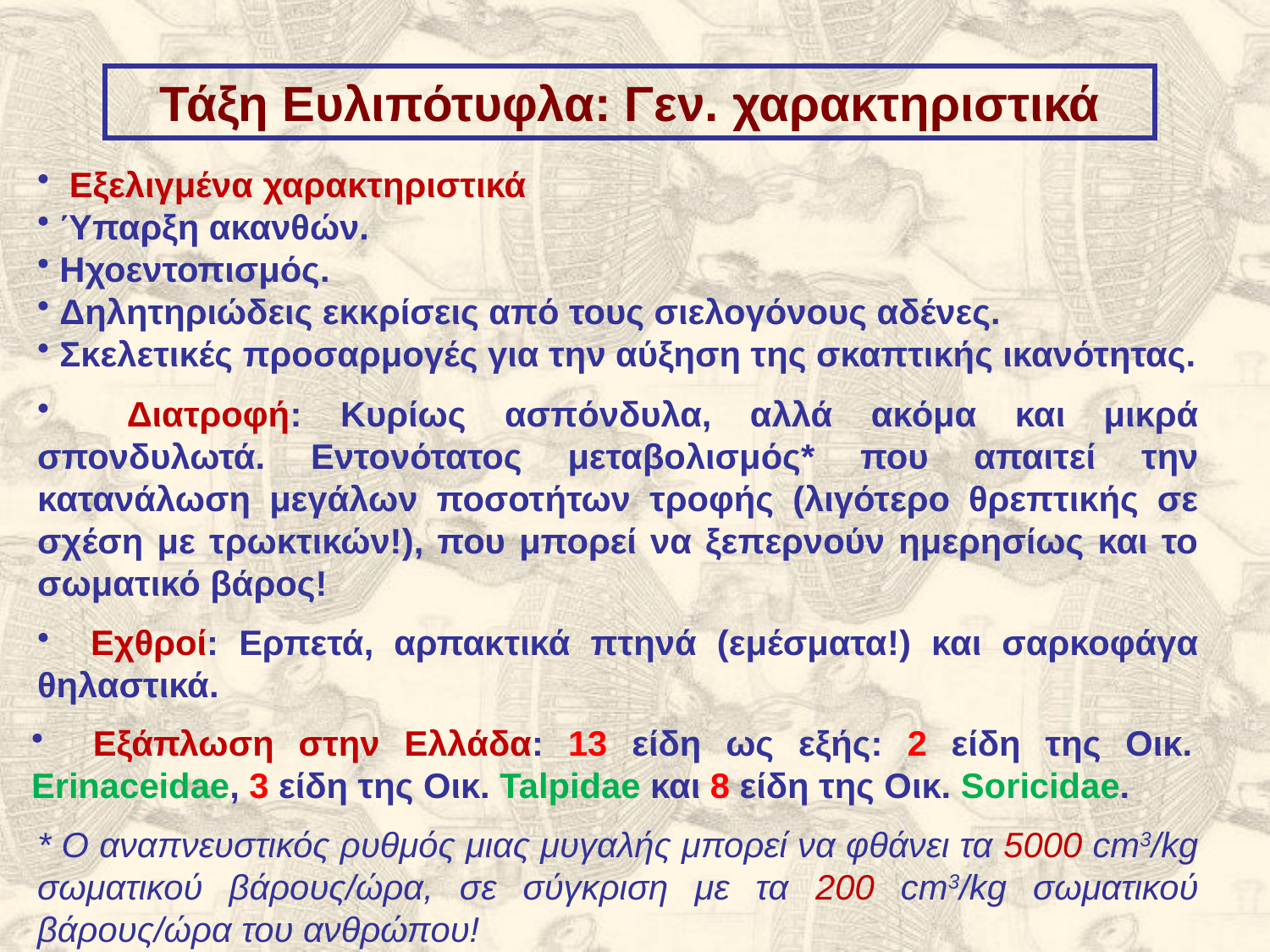

Τάξη Ευλιπότυφλα: Γεν. χαρακτηριστικά
  Εξελιγμένα χαρακτηριστικά
 Ύπαρξη ακανθών.
 Ηχοεντοπισμός.
 Δηλητηριώδεις εκκρίσεις από τους σιελογόνους αδένες.
 Σκελετικές προσαρμογές για την αύξηση της σκαπτικής ικανότητας.
  Διατροφή: Κυρίως ασπόνδυλα, αλλά ακόμα και μικρά σπονδυλωτά. Εντονότατος μεταβολισμός* που απαιτεί την κατανάλωση μεγάλων ποσοτήτων τροφής (λιγότερο θρεπτικής σε σχέση με τρωκτικών!), που μπορεί να ξεπερνούν ημερησίως και το σωματικό βάρος!
  Εχθροί: Ερπετά, αρπακτικά πτηνά (εμέσματα!) και σαρκοφάγα θηλαστικά.
  Εξάπλωση στην Ελλάδα: 13 είδη ως εξής: 2 είδη της Οικ. Erinaceidae, 3 είδη της Οικ. Talpidae και 8 είδη της Οικ. Soricidae.
* Ο αναπνευστικός ρυθμός μιας μυγαλής μπορεί να φθάνει τα 5000 cm3/kg σωματικού βάρους/ώρα, σε σύγκριση με τα 200 cm3/kg σωματικού βάρους/ώρα του ανθρώπου!